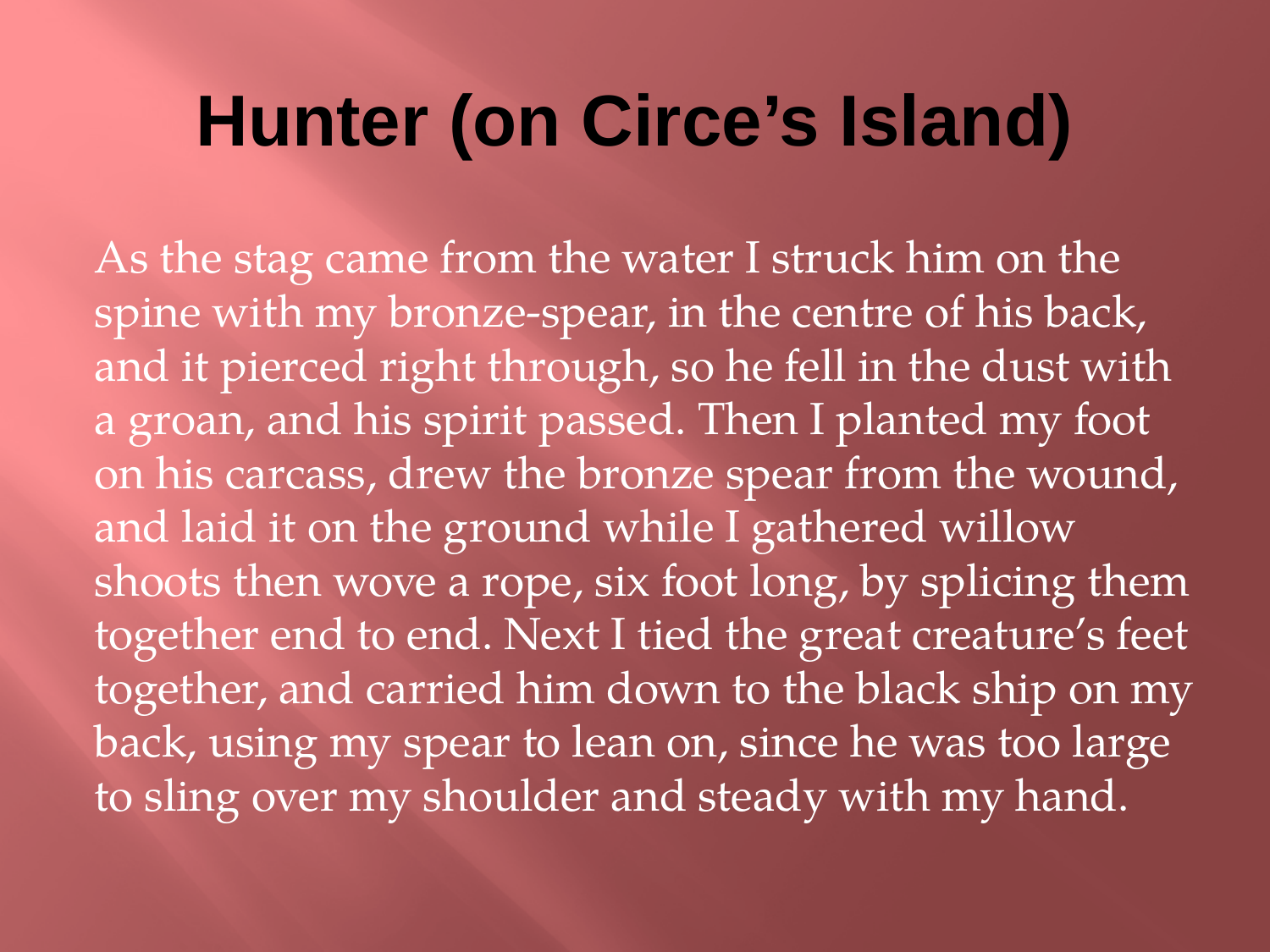

# Hunter (on Circe’s Island)
As the stag came from the water I struck him on the spine with my bronze-spear, in the centre of his back, and it pierced right through, so he fell in the dust with a groan, and his spirit passed. Then I planted my foot on his carcass, drew the bronze spear from the wound, and laid it on the ground while I gathered willow shoots then wove a rope, six foot long, by splicing them together end to end. Next I tied the great creature’s feet together, and carried him down to the black ship on my back, using my spear to lean on, since he was too large to sling over my shoulder and steady with my hand.